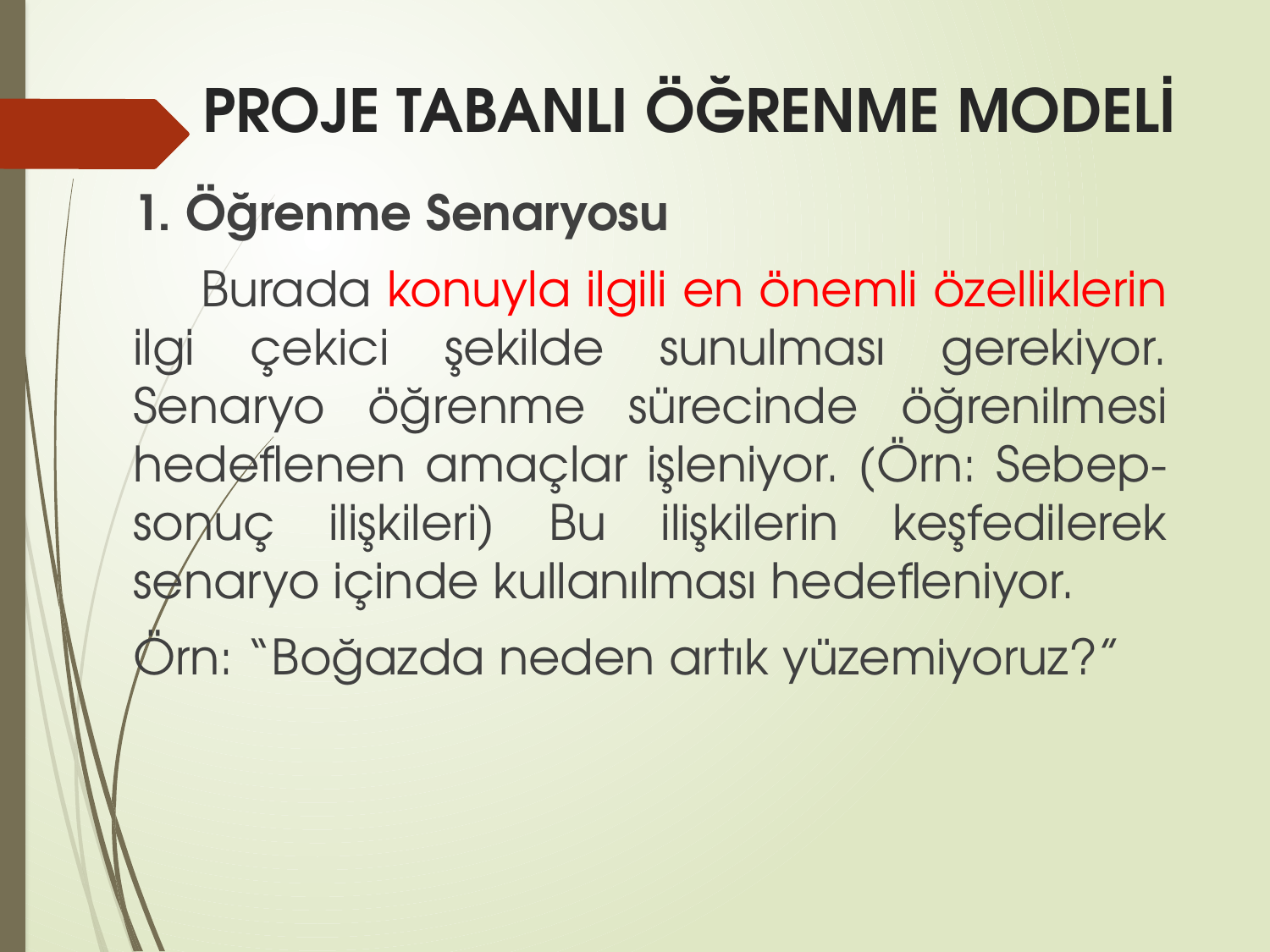

# PROJE TABANLI ÖĞRENME MODELİ
1. Öğrenme Senaryosu
     Burada konuyla ilgili en önemli özelliklerin ilgi çekici şekilde sunulması gerekiyor. Senaryo öğrenme sürecinde öğrenilmesi hedeflenen amaçlar işleniyor. (Örn: Sebep-sonuç ilişkileri) Bu ilişkilerin keşfedilerek senaryo içinde kullanılması hedefleniyor.
Örn: “Boğazda neden artık yüzemiyoruz?”